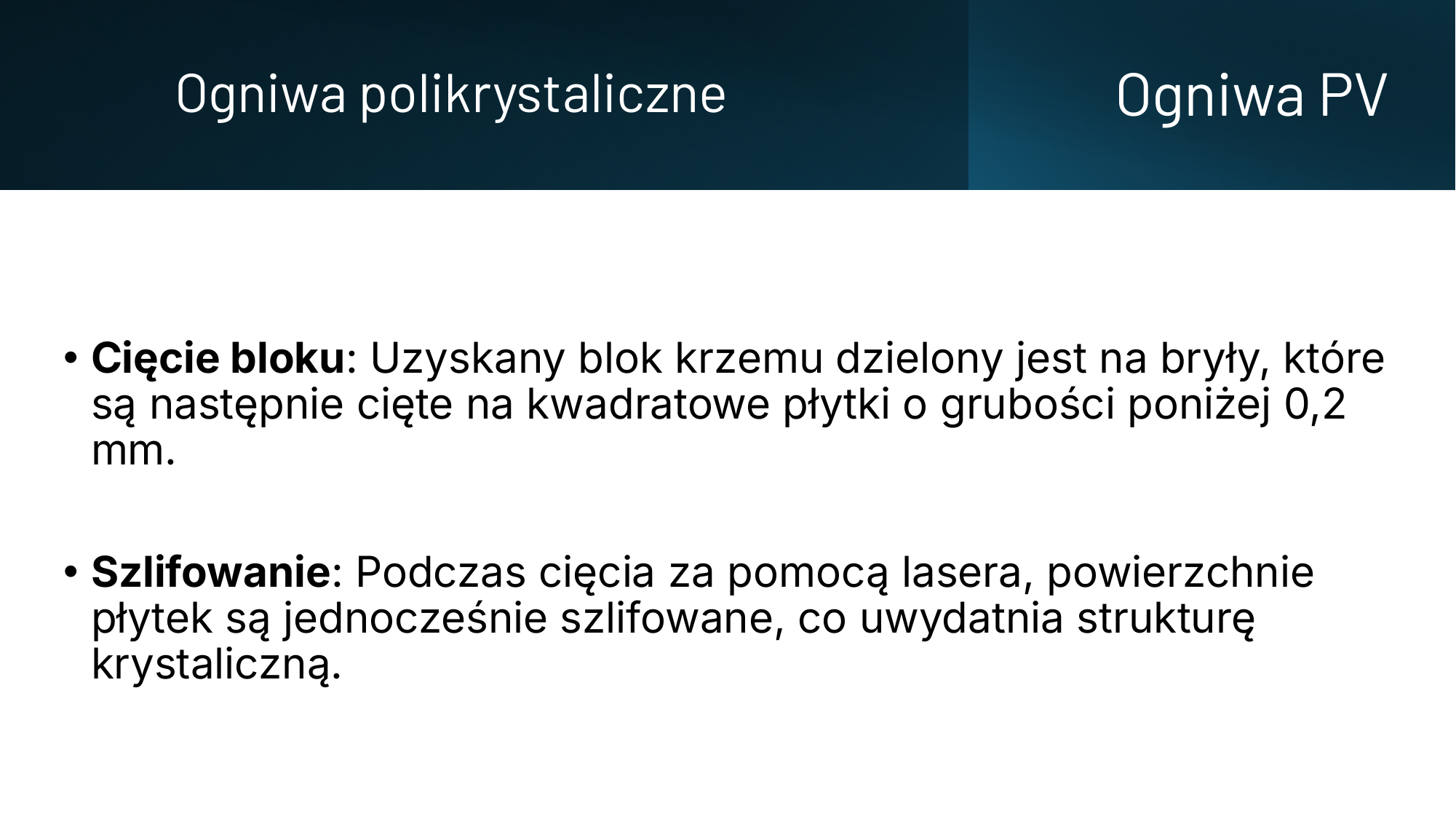

Ogniwa polikrystaliczne
# Ogniwa PV
Cięcie bloku: Uzyskany blok krzemu dzielony jest na bryły, które są następnie cięte na kwadratowe płytki o grubości poniżej 0,2 mm.

Szlifowanie: Podczas cięcia za pomocą lasera, powierzchnie płytek są jednocześnie szlifowane, co uwydatnia strukturę krystaliczną.